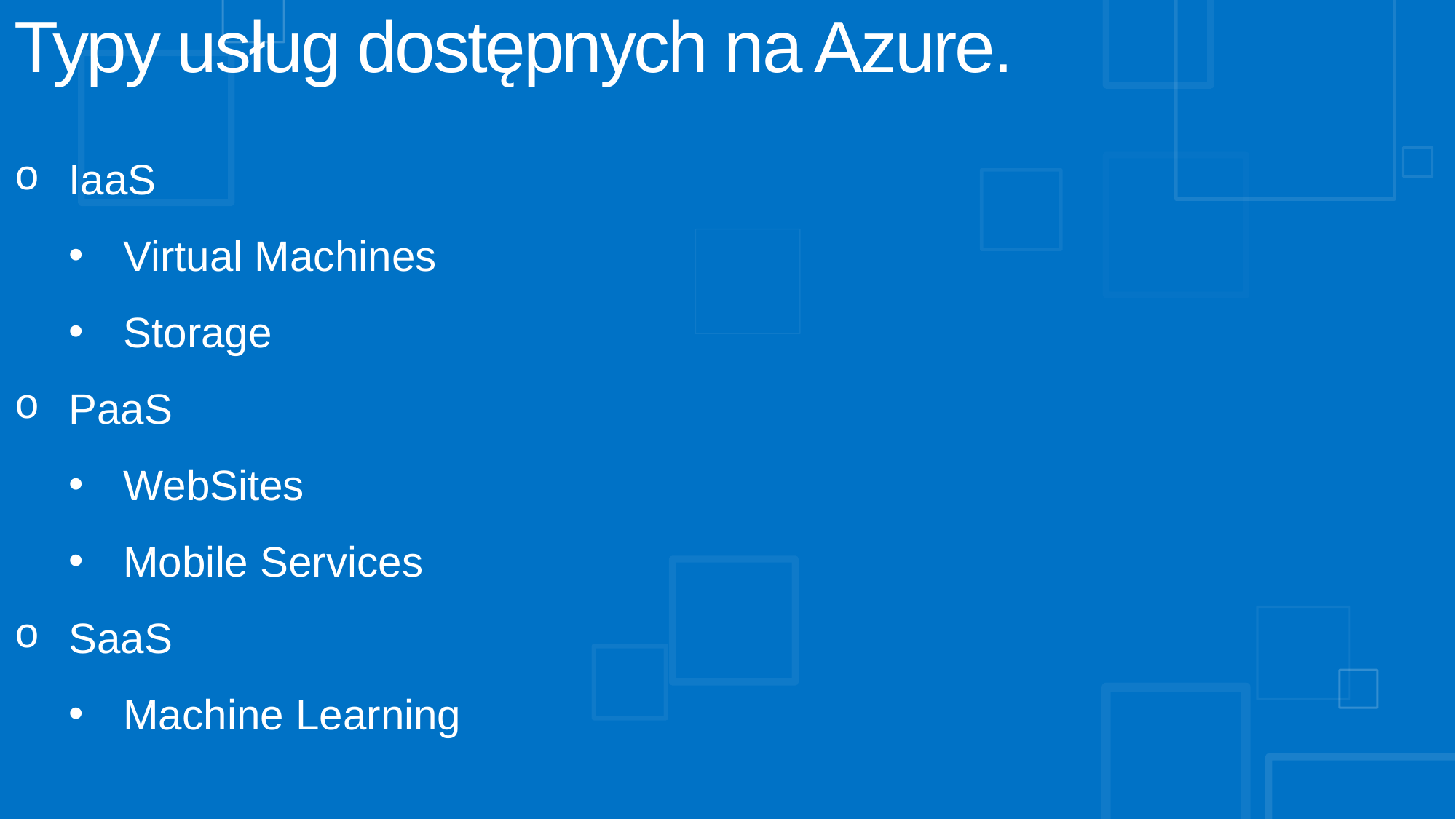

# Typy usług dostępnych na Azure.
IaaS
Virtual Machines
Storage
PaaS
WebSites
Mobile Services
SaaS
Machine Learning